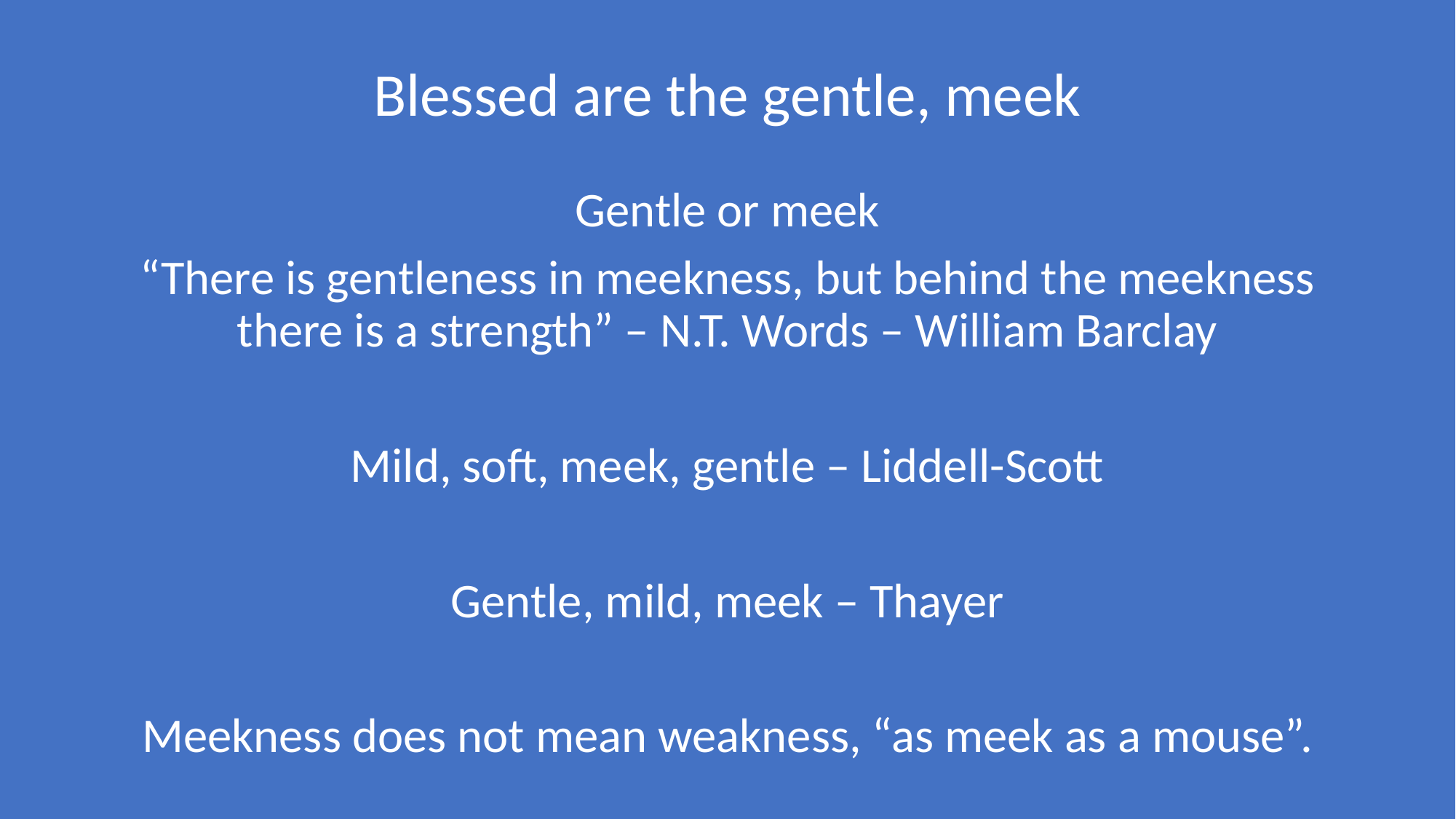

# Blessed are the gentle, meek
Gentle or meek
“There is gentleness in meekness, but behind the meekness there is a strength” – N.T. Words – William Barclay

Mild, soft, meek, gentle – Liddell-Scott

Gentle, mild, meek – Thayer

Meekness does not mean weakness, “as meek as a mouse”.